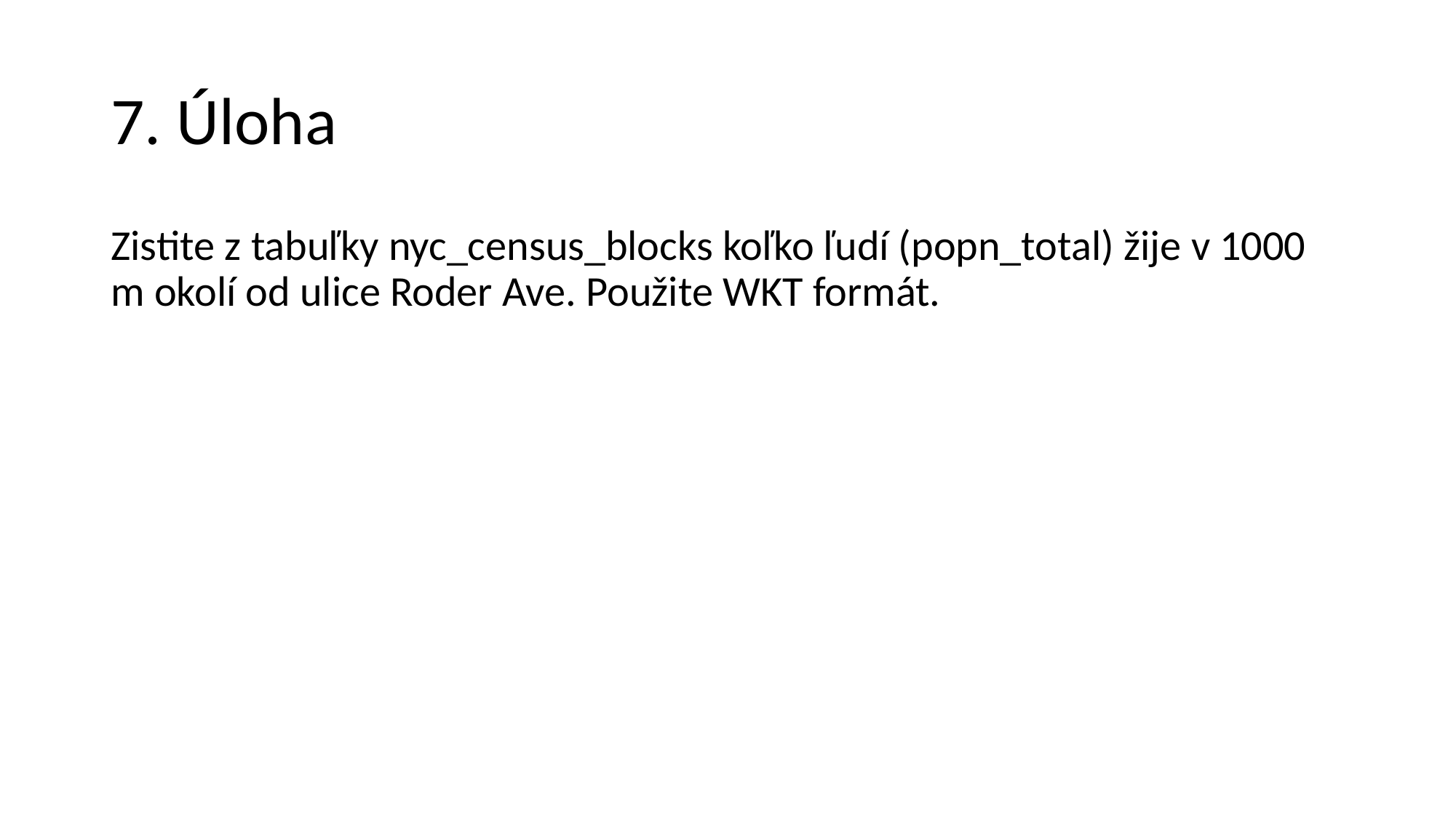

# 7. Úloha
Zistite z tabuľky nyc_census_blocks koľko ľudí (popn_total) žije v 1000 m okolí od ulice Roder Ave. Použite WKT formát.